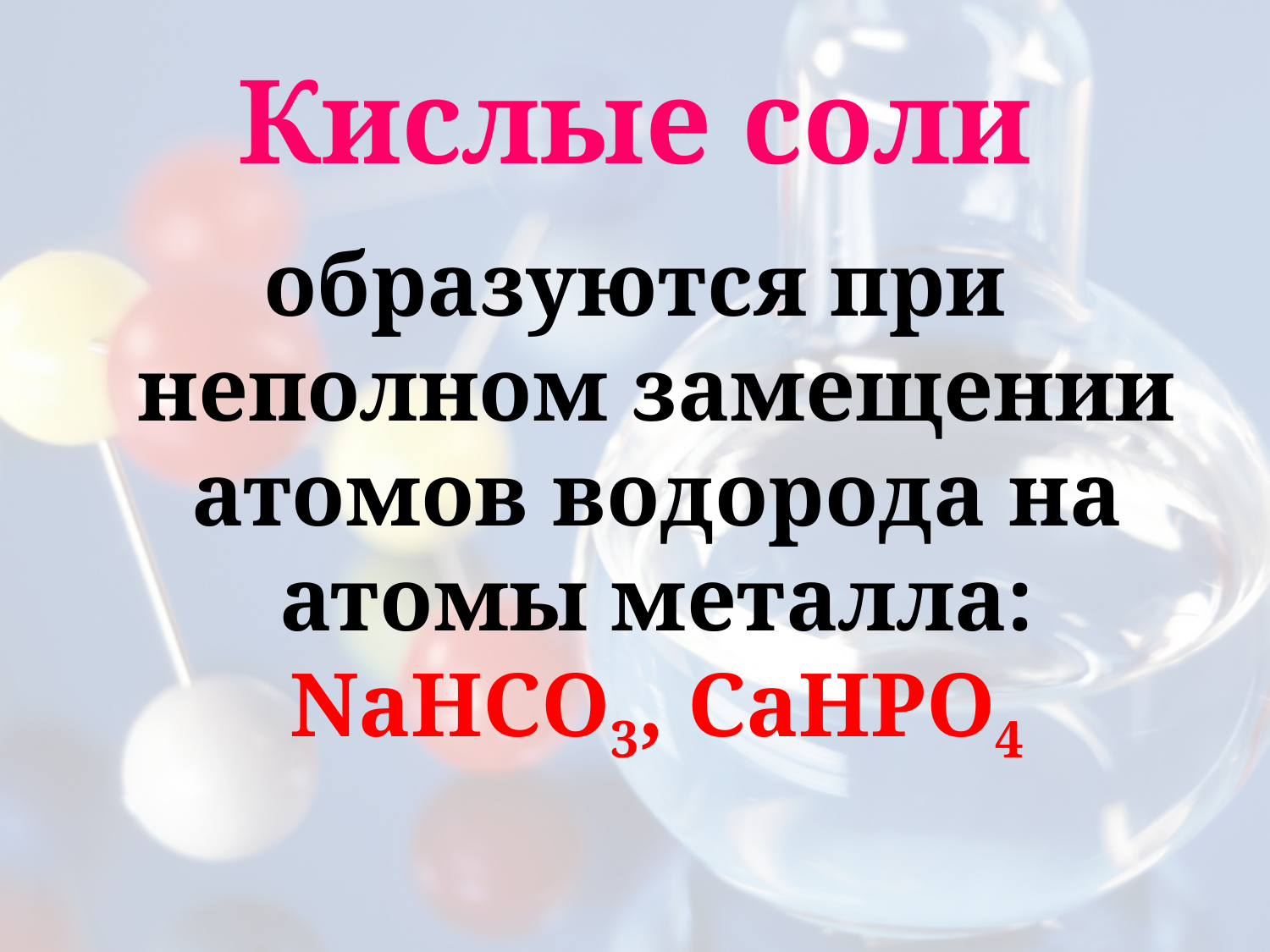

# Кислые соли
образуются при неполном замещении атомов водорода на атомы металла: NaHCO3, CaHPO4